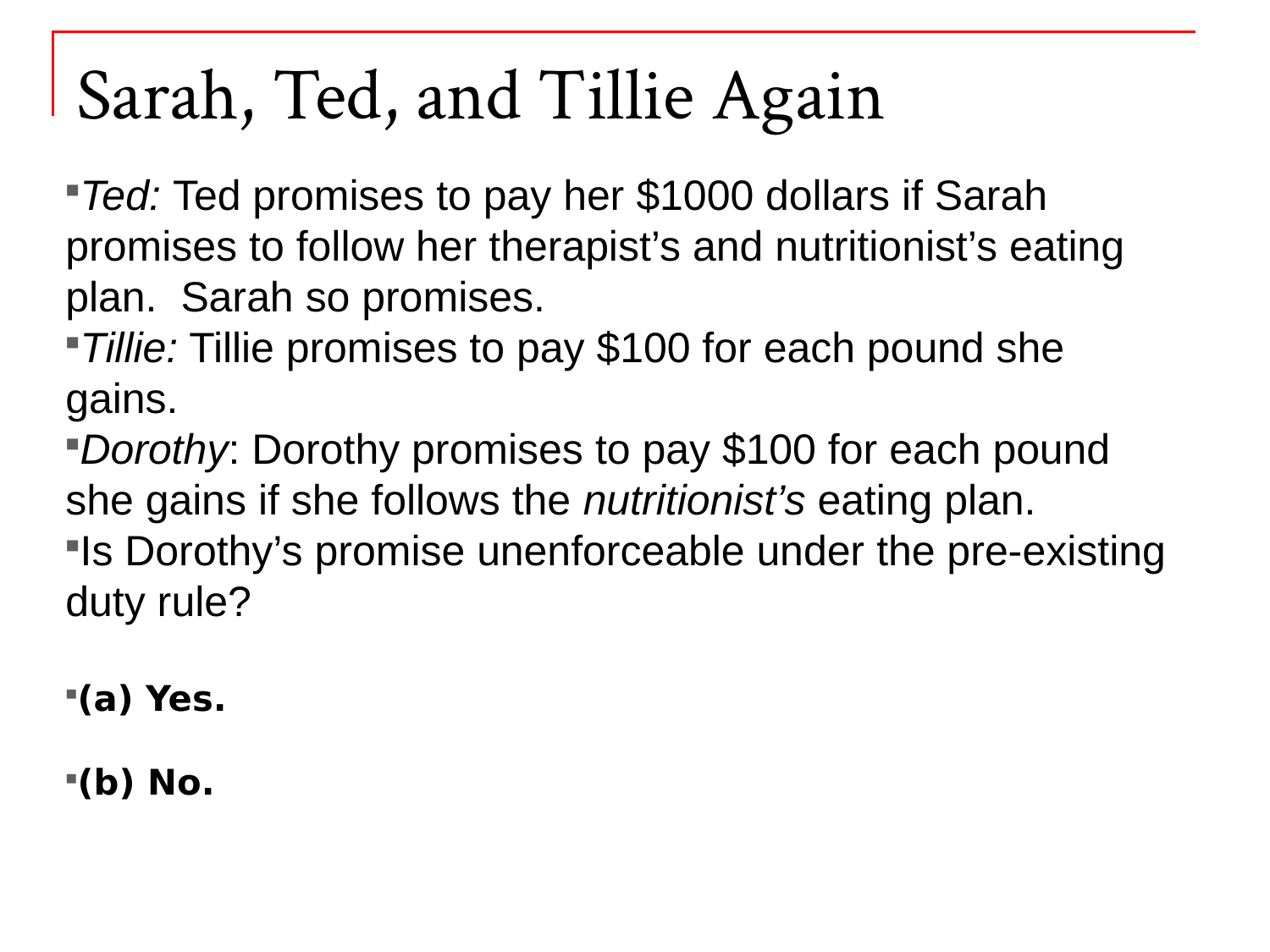

# Sarah, Ted, and Tillie Again
Ted: Ted promises to pay her $1000 dollars if Sarah promises to follow her therapist’s and nutritionist’s eating plan.  Sarah so promises.
Tillie: Tillie promises to pay $100 for each pound she gains.
Dorothy: Dorothy promises to pay $100 for each pound she gains if she follows the nutritionist’s eating plan.
Is Dorothy’s promise unenforceable under the pre-existing duty rule?

(a) Yes.

(b) No.